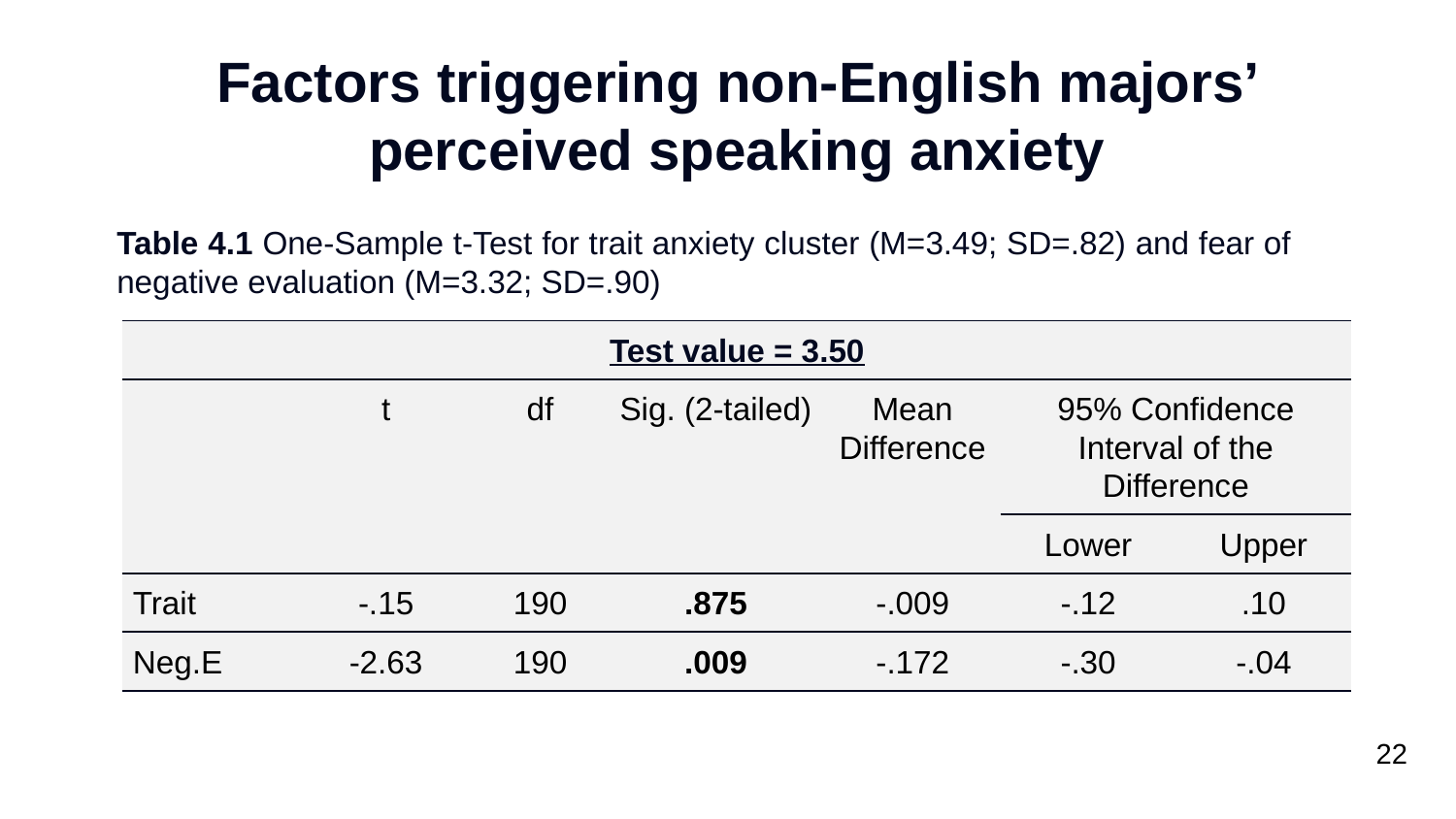

Factors triggering non-English majors’ perceived speaking anxiety
Table 4.1 One-Sample t-Test for trait anxiety cluster (M=3.49; SD=.82) and fear of negative evaluation (M=3.32; SD=.90)
| Test value = 3.50 |  |  |  |  |  |  |
| --- | --- | --- | --- | --- | --- | --- |
|  | t | df | Sig. (2-tailed) | Mean Difference | 95% Confidence Interval of the Difference |  |
|  |  |  |  |  | Lower | Upper |
| Trait | -.15 | 190 | .875 | -.009 | -.12 | .10 |
| Neg.E | -2.63 | 190 | .009 | -.172 | -.30 | -.04 |
22